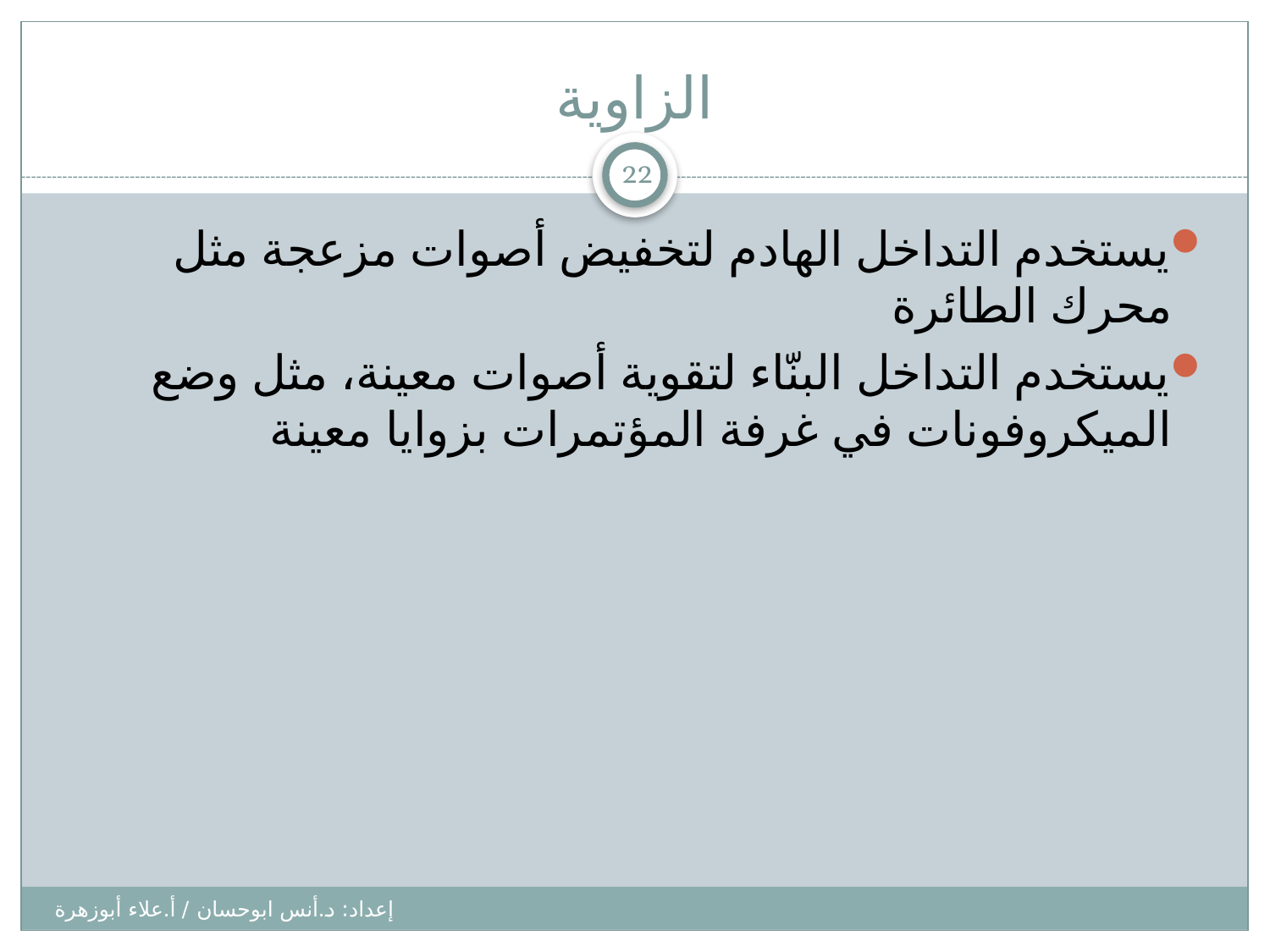

# الزاوية
22
يستخدم التداخل الهادم لتخفيض أصوات مزعجة مثل محرك الطائرة
يستخدم التداخل البنّاء لتقوية أصوات معينة، مثل وضع الميكروفونات في غرفة المؤتمرات بزوايا معينة
إعداد: د.أنس ابوحسان / أ.علاء أبوزهرة